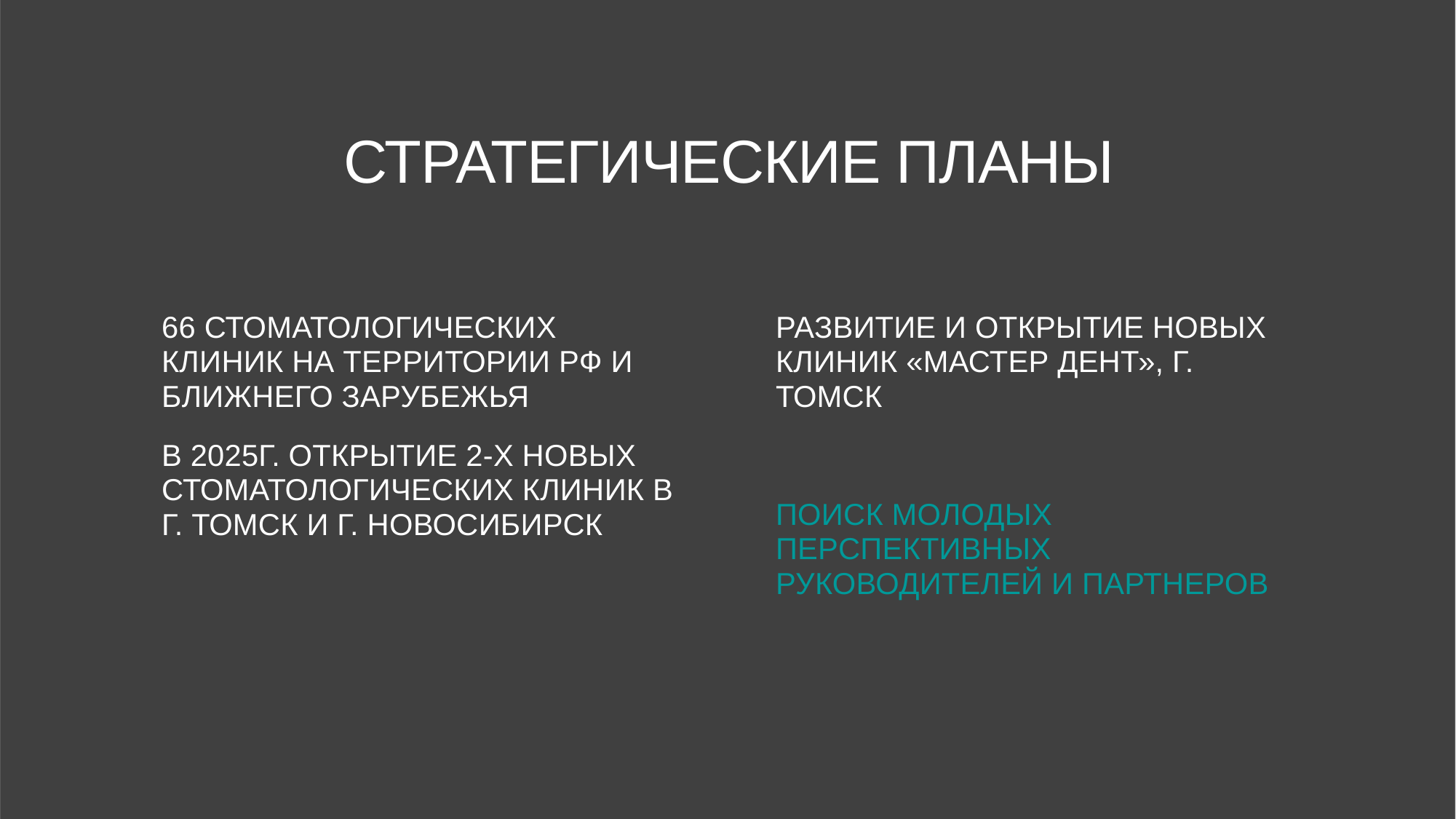

# СТРАТЕГИЧЕСКИЕ ПЛАНЫ
66 СТОМАТОЛОГИЧЕСКИХ КЛИНИК НА ТЕРРИТОРИИ РФ И БЛИЖНЕГО ЗАРУБЕЖЬЯ
В 2025Г. ОТКРЫТИЕ 2-Х НОВЫХ СТОМАТОЛОГИЧЕСКИХ КЛИНИК В Г. ТОМСК И Г. НОВОСИБИРСК
РАЗВИТИЕ И ОТКРЫТИЕ НОВЫХ КЛИНИК «МАСТЕР ДЕНТ», Г. ТОМСК

ПОИСК МОЛОДЫХ ПЕРСПЕКТИВНЫХ РУКОВОДИТЕЛЕЙ И ПАРТНЕРОВ